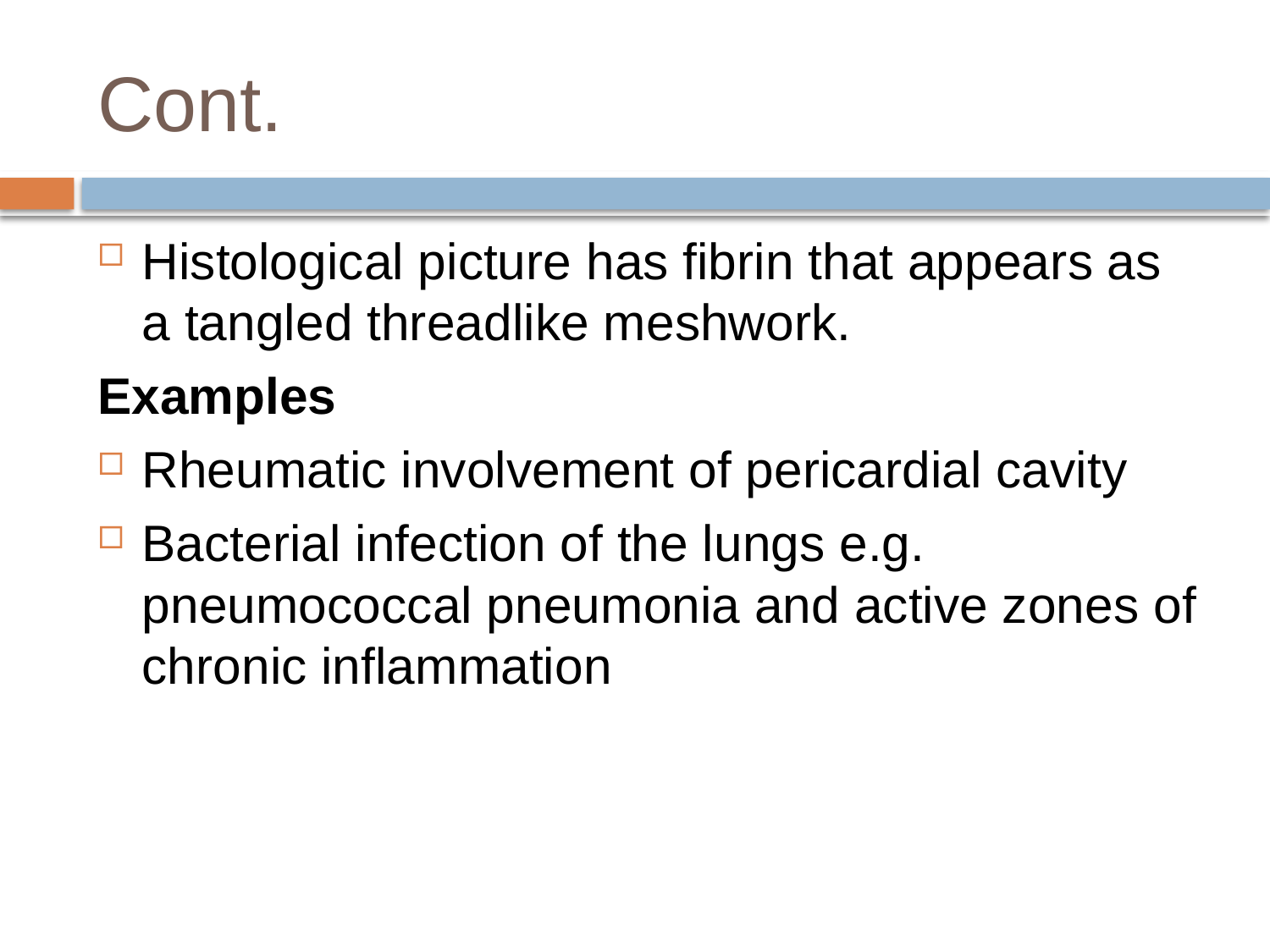

# Cont.
Histological picture has fibrin that appears as a tangled threadlike meshwork.
Examples
Rheumatic involvement of pericardial cavity
Bacterial infection of the lungs e.g. pneumococcal pneumonia and active zones of chronic inflammation